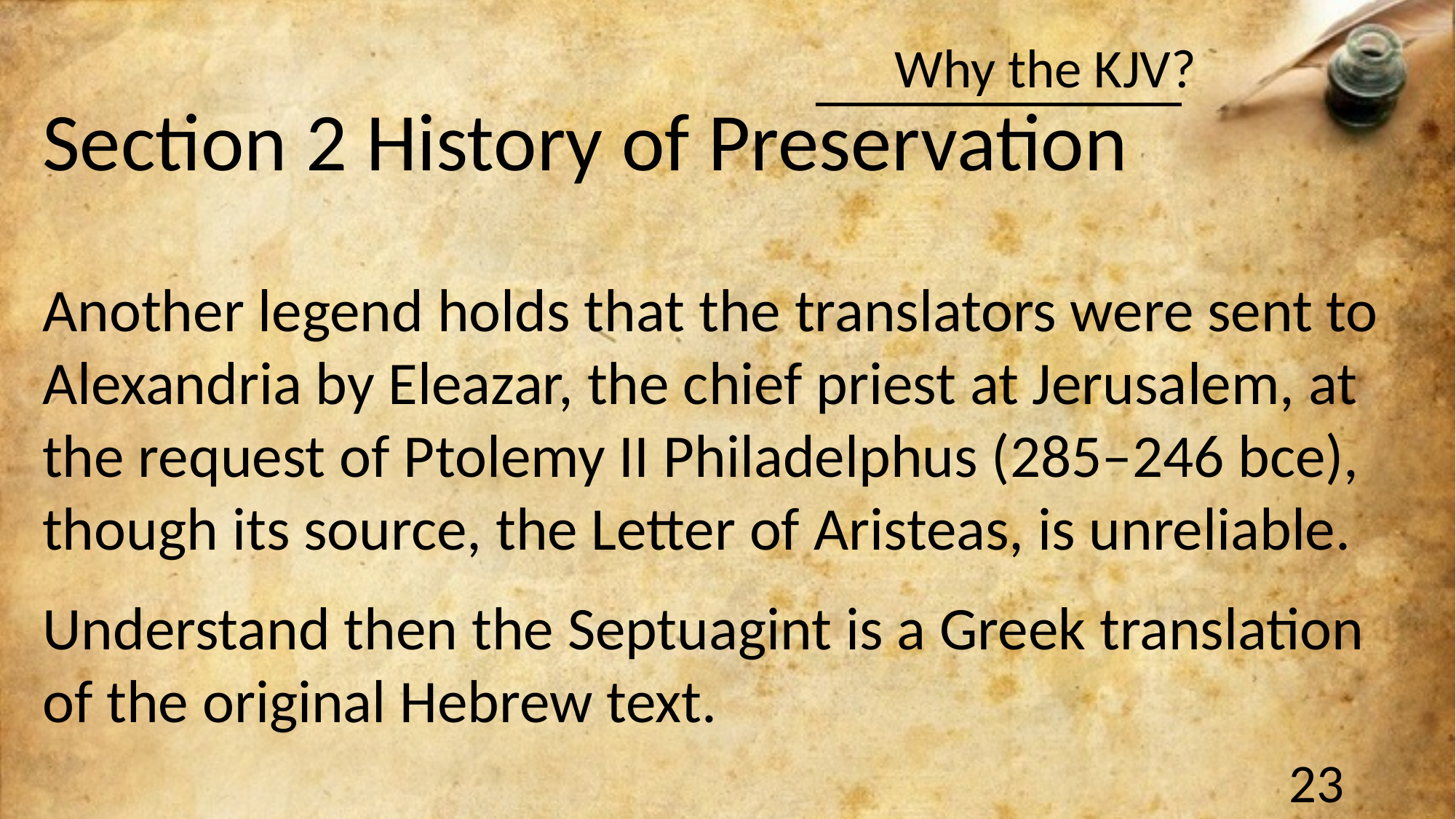

Section 2 History of Preservation
Another legend holds that the translators were sent to Alexandria by Eleazar, the chief priest at Jerusalem, at the request of Ptolemy II Philadelphus (285–246 bce), though its source, the Letter of Aristeas, is unreliable.
Understand then the Septuagint is a Greek translation of the original Hebrew text.

23